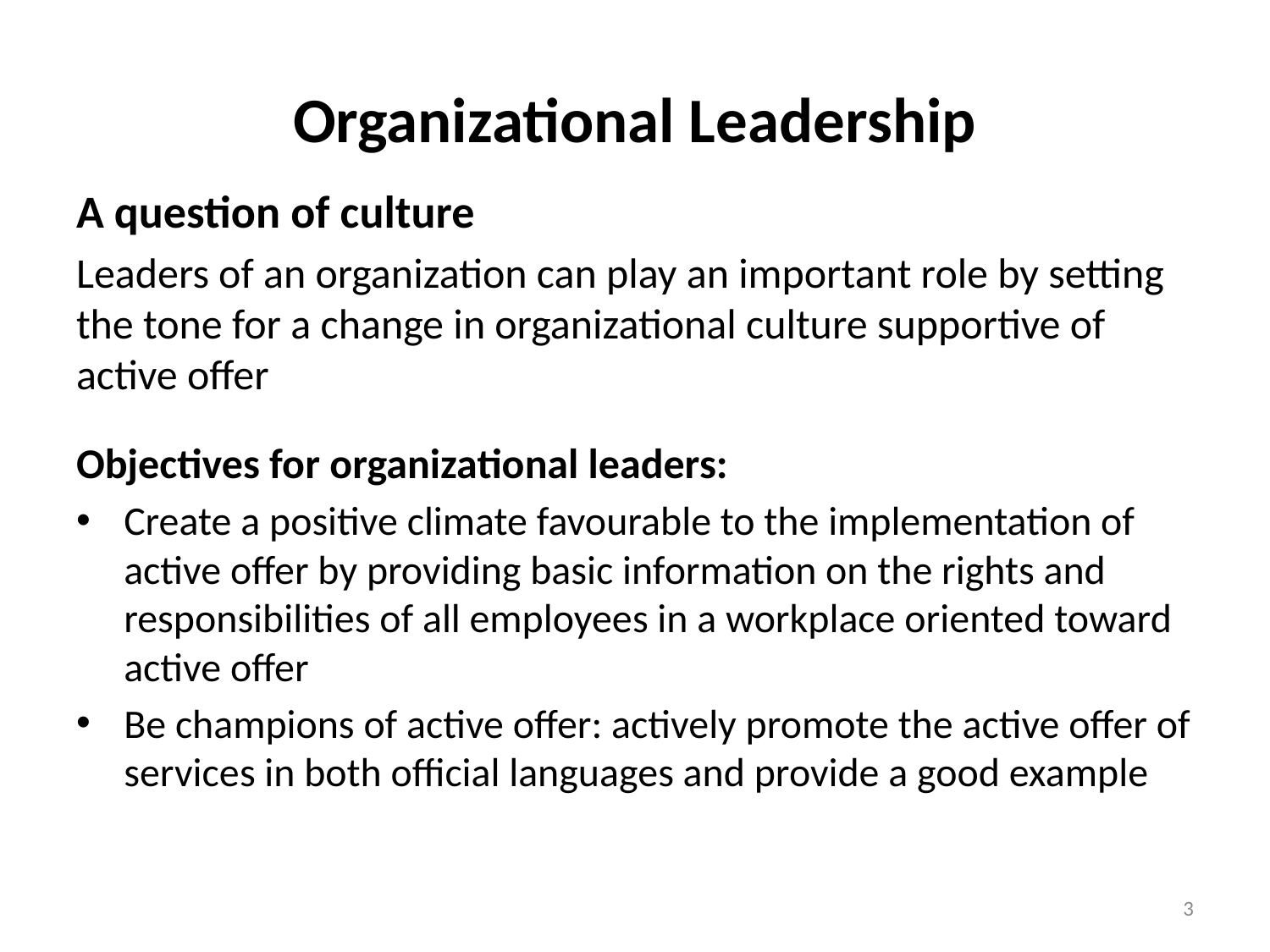

# Organizational Leadership
A question of culture
Leaders of an organization can play an important role by setting the tone for a change in organizational culture supportive of active offer

Objectives for organizational leaders:
Create a positive climate favourable to the implementation of active offer by providing basic information on the rights and responsibilities of all employees in a workplace oriented toward active offer
Be champions of active offer: actively promote the active offer of services in both official languages and provide a good example

3